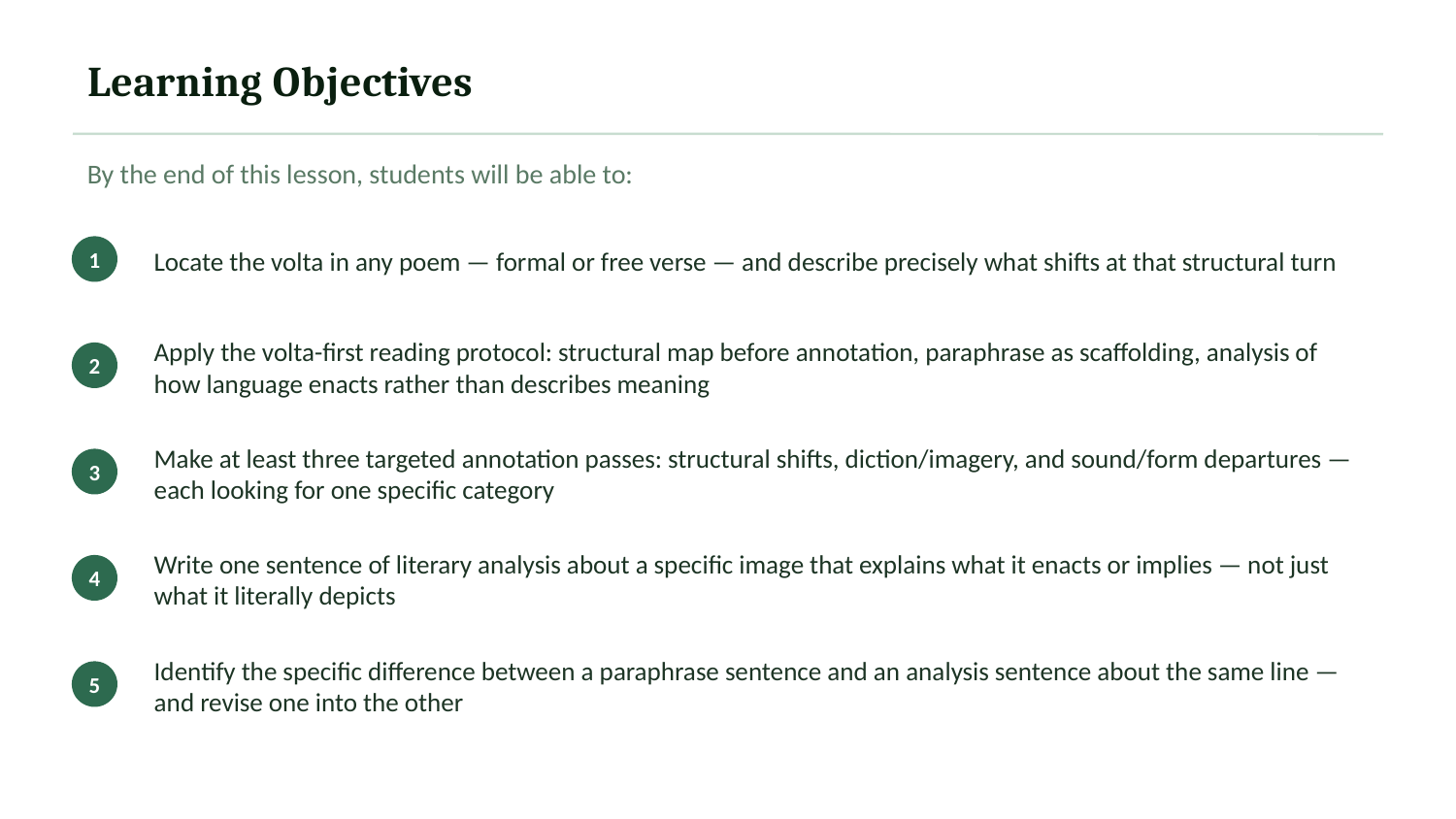

Learning Objectives

By the end of this lesson, students will be able to:
Locate the volta in any poem — formal or free verse — and describe precisely what shifts at that structural turn

1
Apply the volta-first reading protocol: structural map before annotation, paraphrase as scaffolding, analysis of how language enacts rather than describes meaning

2
Make at least three targeted annotation passes: structural shifts, diction/imagery, and sound/form departures — each looking for one specific category

3
Write one sentence of literary analysis about a specific image that explains what it enacts or implies — not just what it literally depicts

4
Identify the specific difference between a paraphrase sentence and an analysis sentence about the same line — and revise one into the other

5